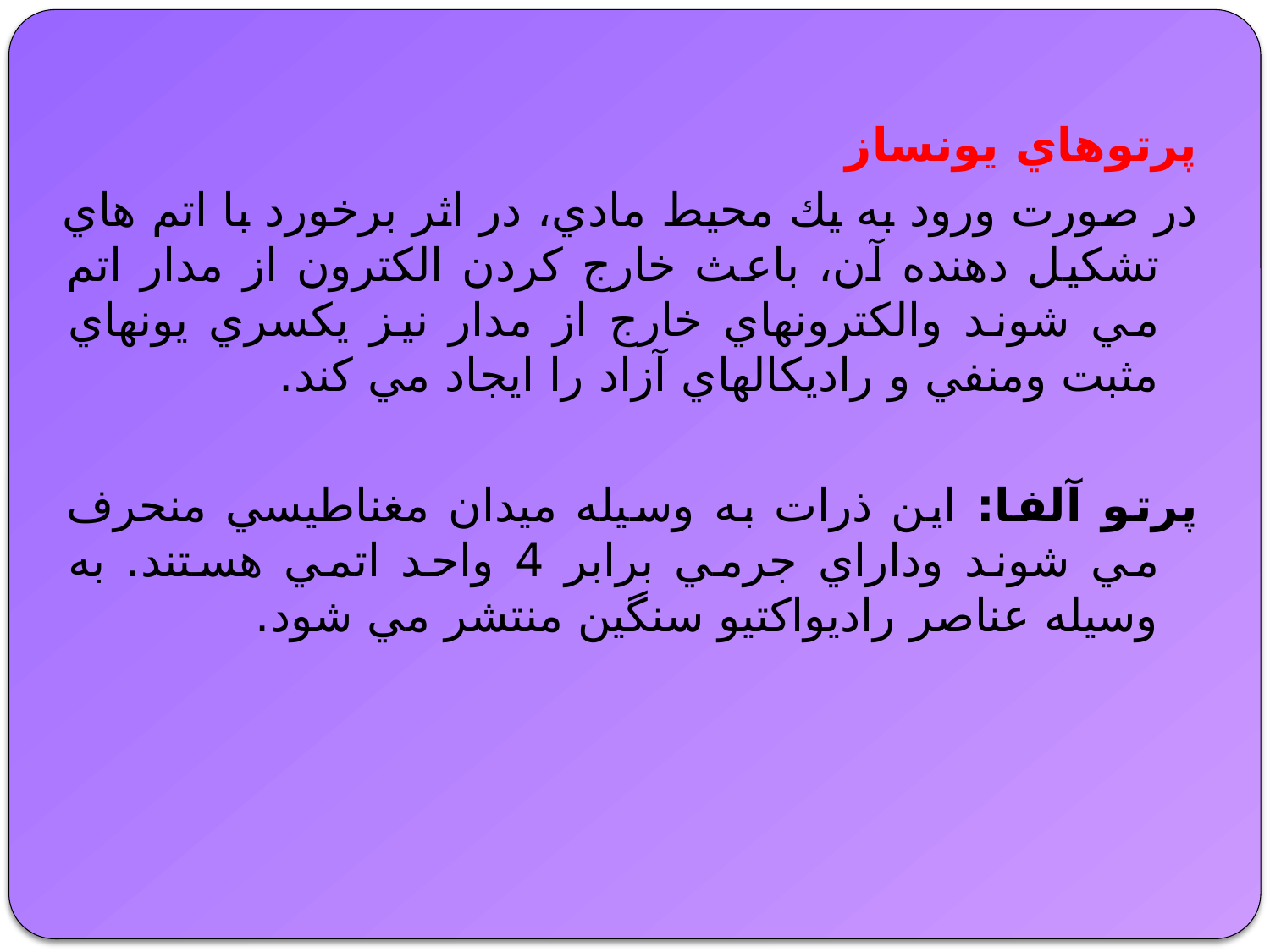

پرتوهاي يونساز
در صورت ورود به يك محيط مادي، در اثر برخورد با اتم هاي تشكيل دهنده آن، باعث خارج كردن الكترون از مدار اتم مي شوند والكترونهاي خارج از مدار نيز يكسري يونهاي مثبت ومنفي و راديكالهاي آزاد را ايجاد مي كند.

پرتو آلفا: اين ذرات به وسيله ميدان مغناطيسي منحرف مي شوند وداراي جرمي برابر 4 واحد اتمي هستند. به وسيله عناصر راديواكتيو سنگين منتشر مي شود.